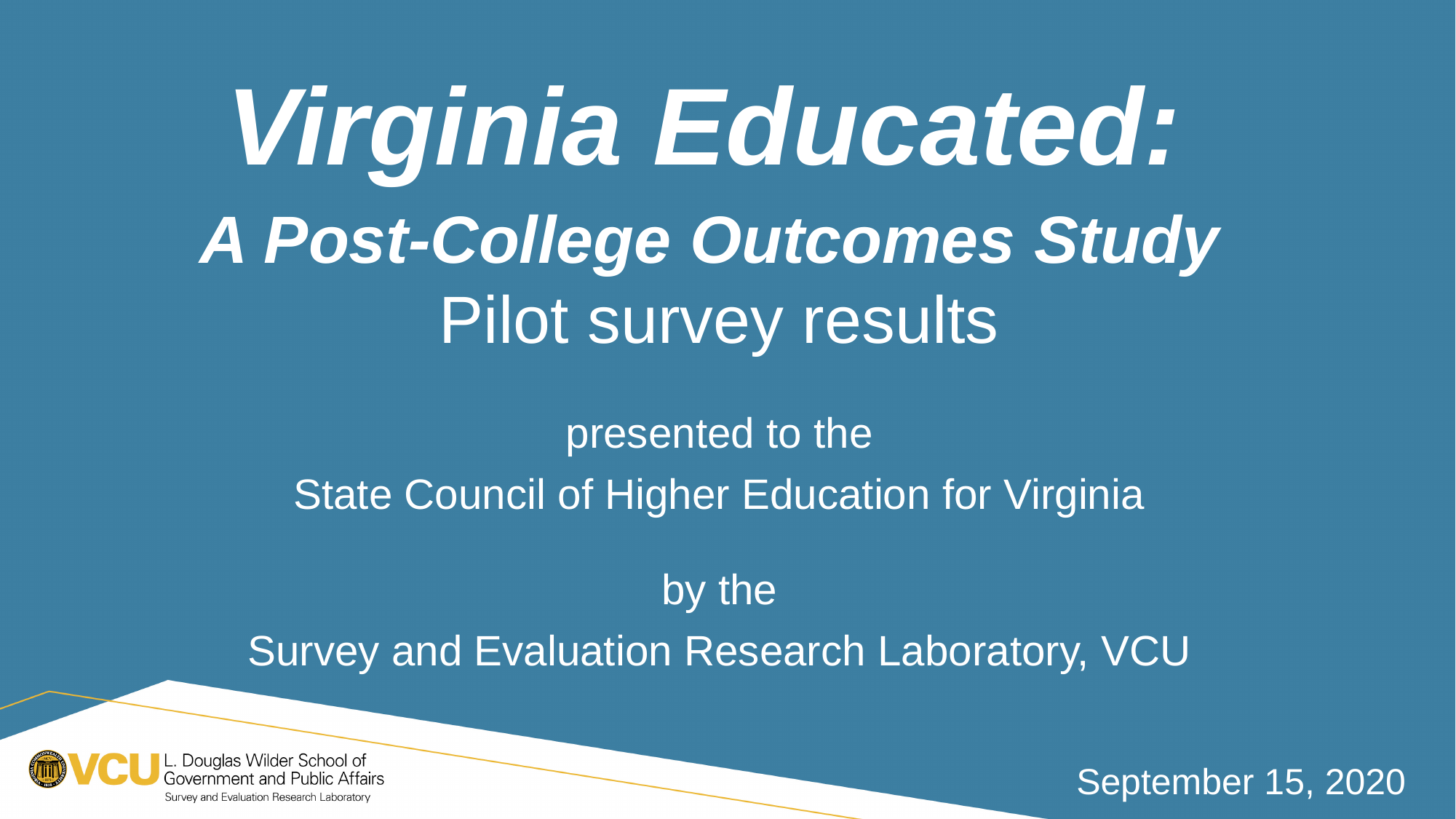

Virginia Educated:
A Post-College Outcomes Study
Pilot survey results

presented to the
State Council of Higher Education for Virginia

by the
Survey and Evaluation Research Laboratory, VCU
September 15, 2020